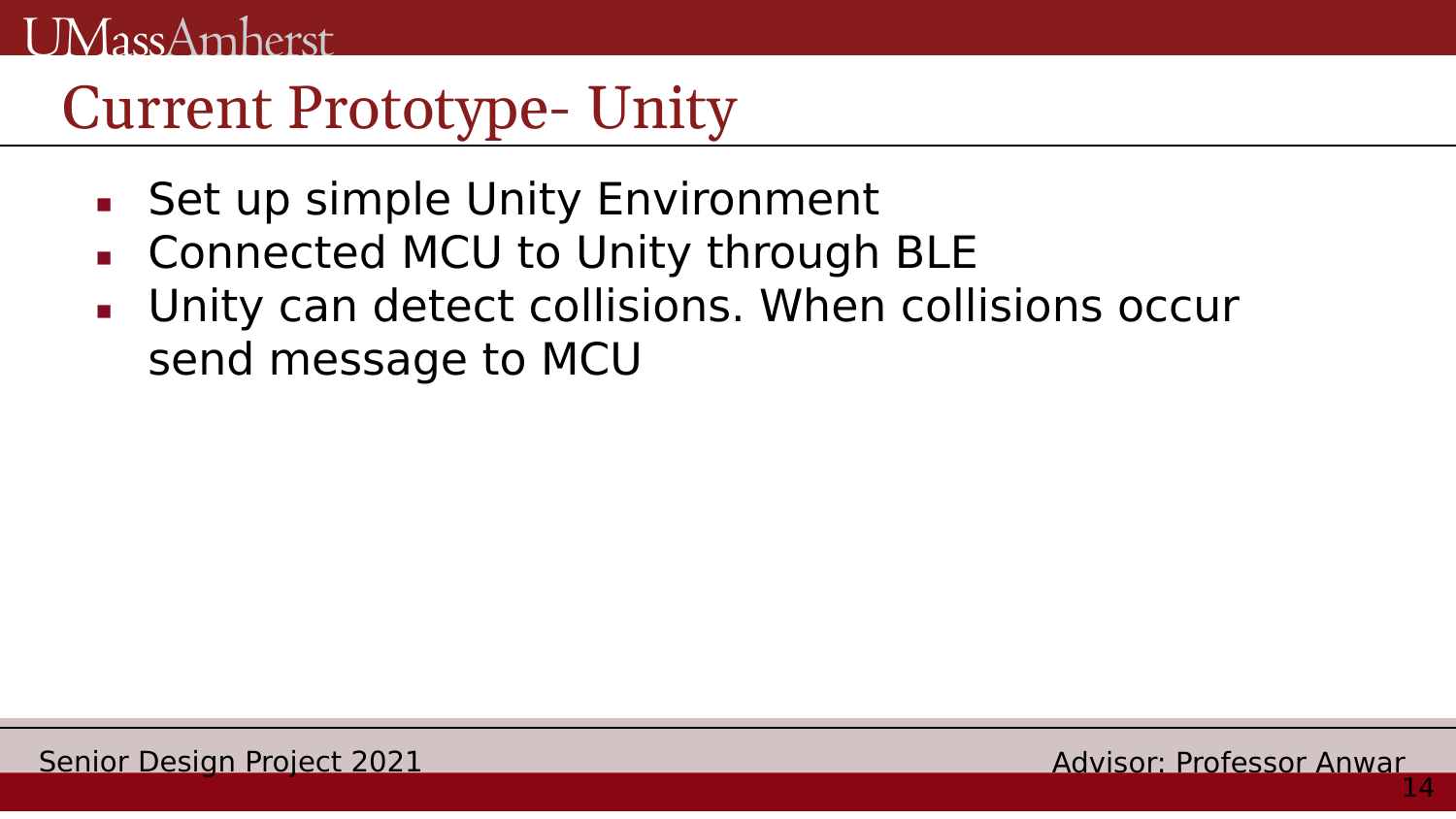

# Current Prototype- Unity
Set up simple Unity Environment
Connected MCU to Unity through BLE
Unity can detect collisions. When collisions occur send message to MCU
14